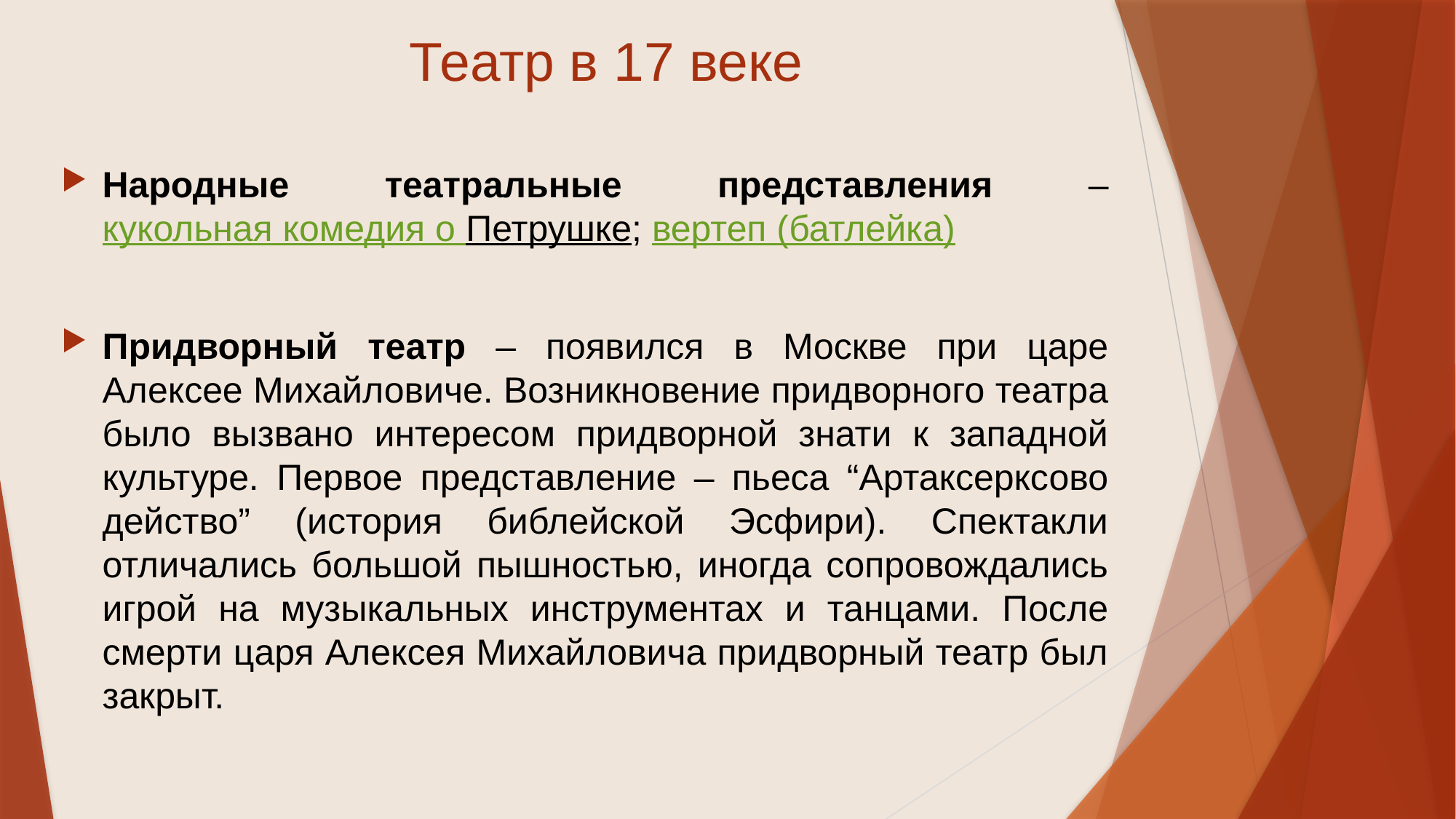

# Театр в 17 веке
Народные театральные представления – кукольная комедия о Петрушке; вертеп (батлейка)

Придворный театр – появился в Москве при царе Алексее Михайловиче. Возникновение придворного театра было вызвано интересом придворной знати к западной культуре. Первое представление – пьеса “Артаксерксово действо” (история библейской Эсфири). Спектакли отличались большой пышностью, иногда сопровождались игрой на музыкальных инструментах и танцами. После смерти царя Алексея Михайловича придворный театр был закрыт.